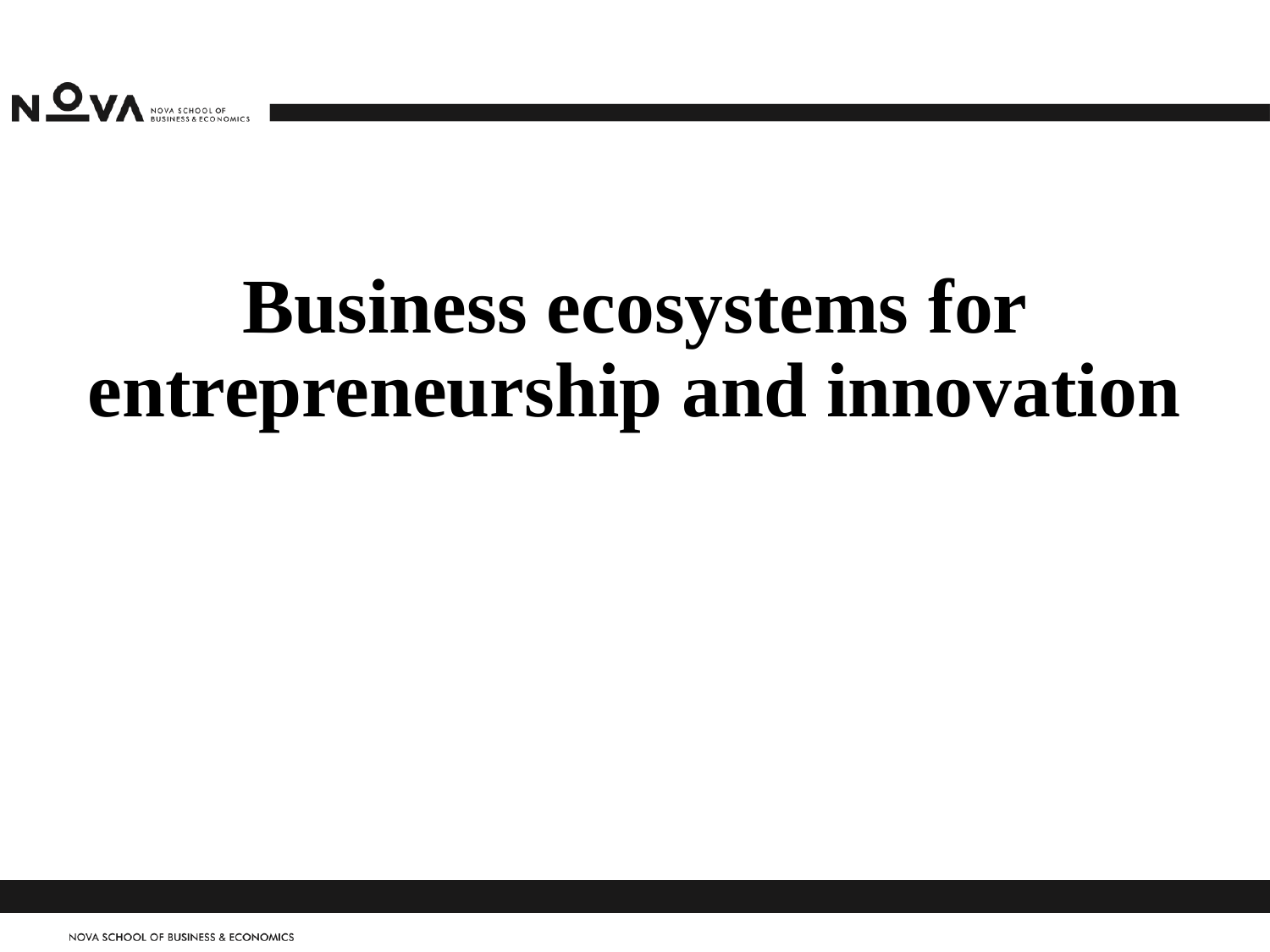

# Business ecosystems for entrepreneurship and innovation